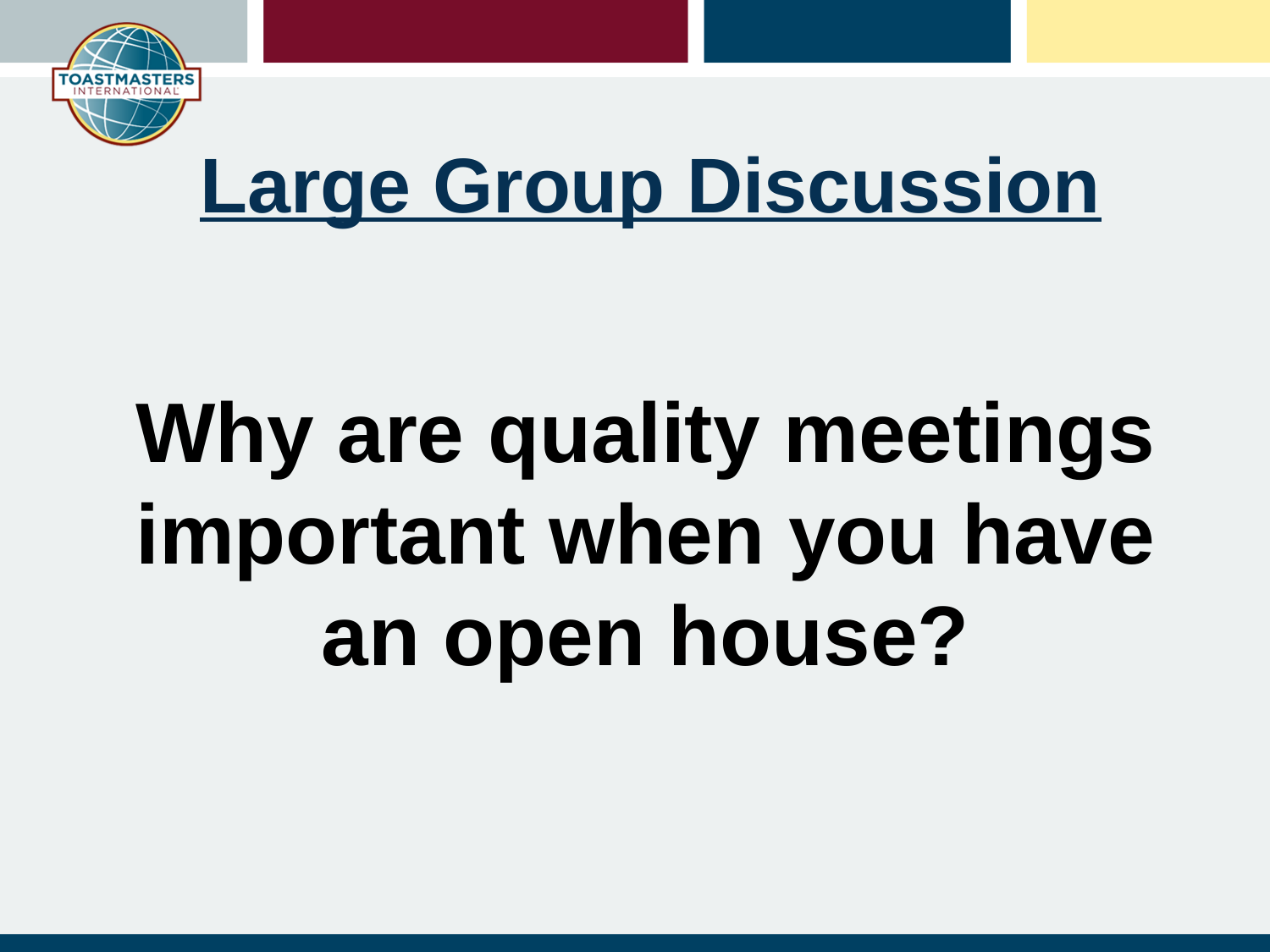

# Large Group Discussion

Why are quality meetings important when you have an open house?